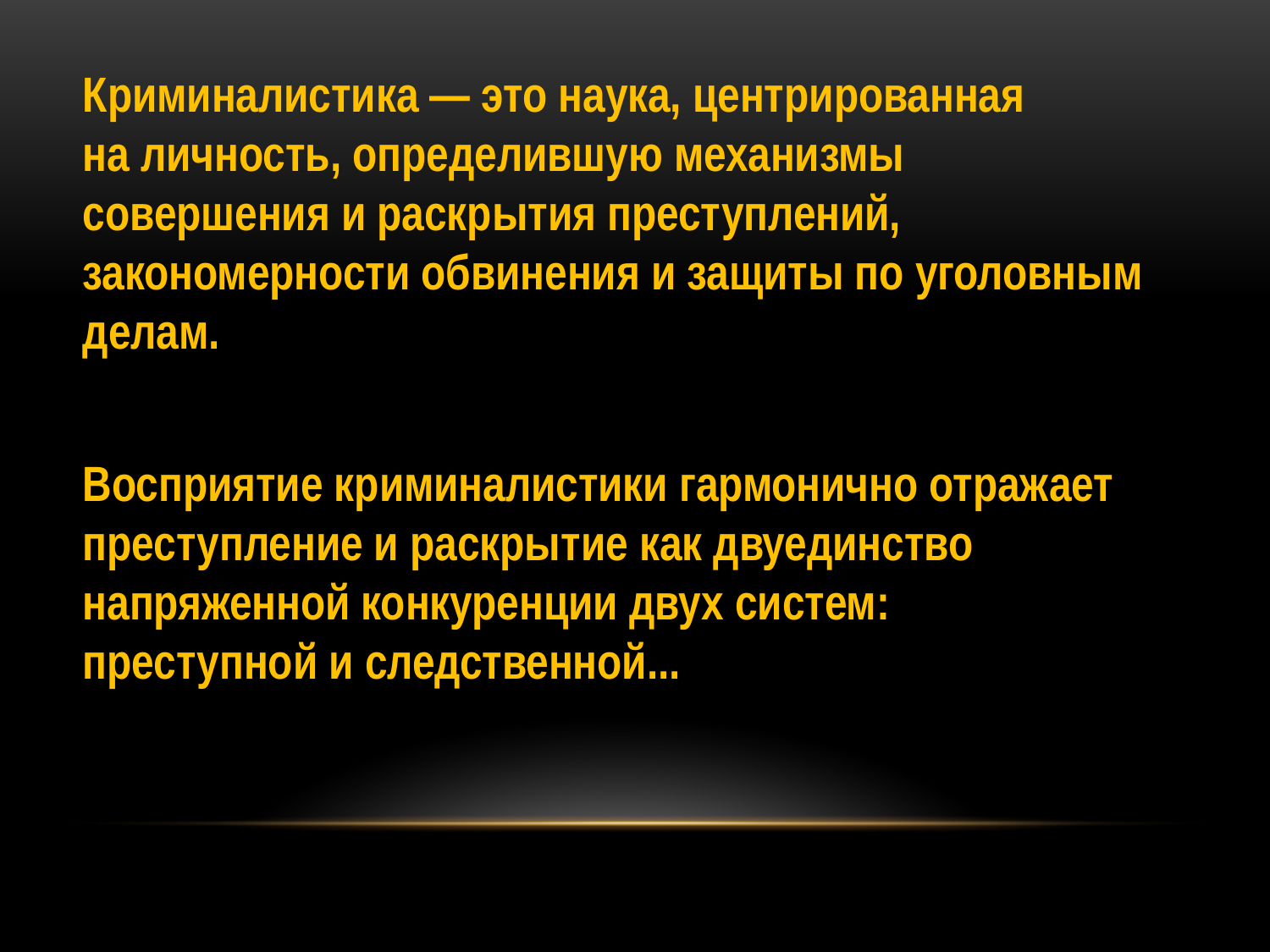

Криминалистика — это наука, центрированная
на личность, определившую механизмы
совершения и раскрытия преступлений, закономерности обвинения и защиты по уголовным
делам.
Восприятие криминалистики гармонично отражает
преступление и раскрытие как двуединство напряженной конкуренции двух систем:
преступной и следственной...